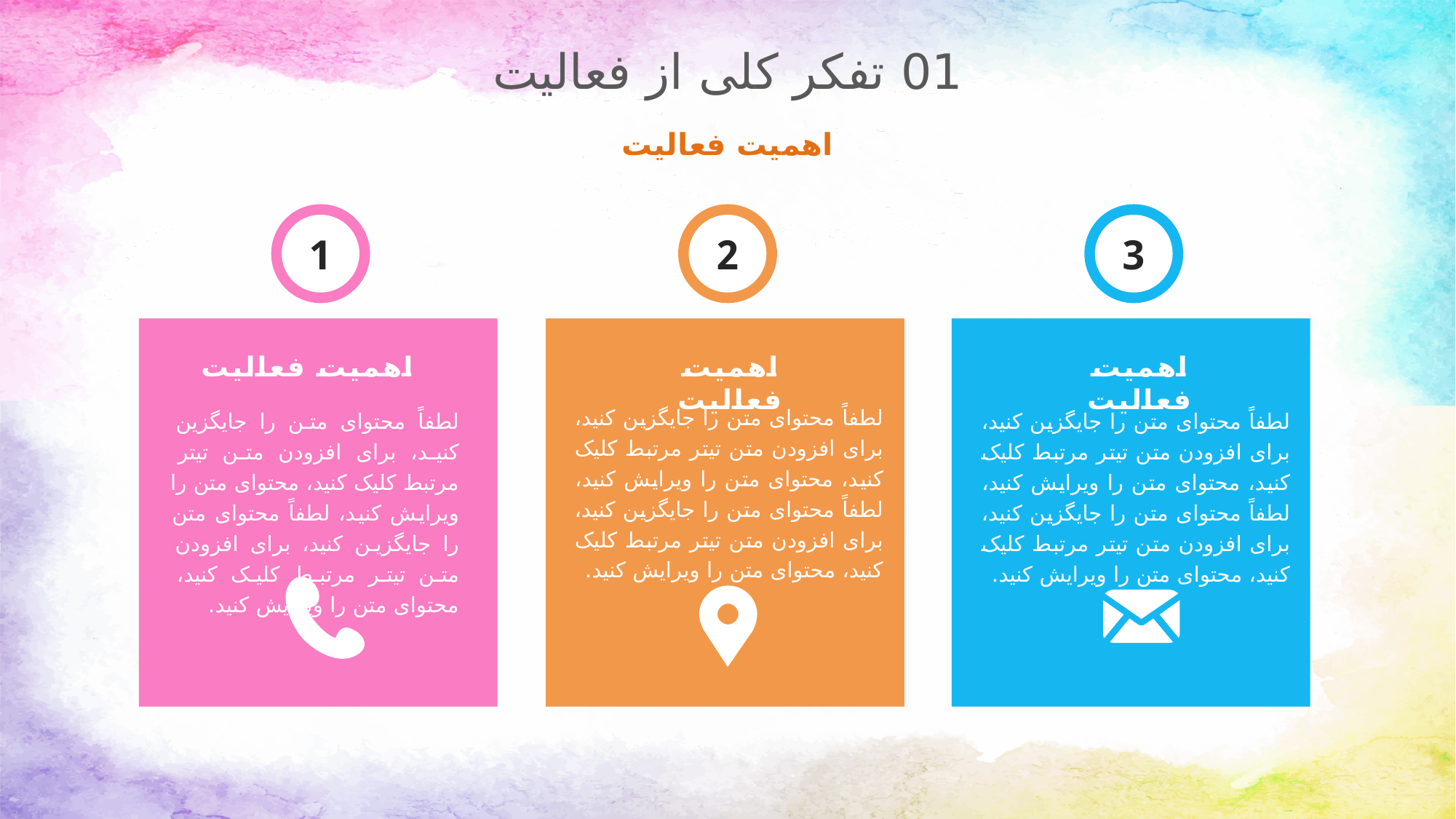

01 تفکر کلی از فعالیت
اهمیت فعالیت
1
1
1
2
1
3

اهمیت فعالیت
لطفاً محتوای متن را جایگزین کنید، برای افزودن متن تیتر مرتبط کلیک کنید، محتوای متن را ویرایش کنید، لطفاً محتوای متن را جایگزین کنید، برای افزودن متن تیتر مرتبط کلیک کنید، محتوای متن را ویرایش کنید.

اهمیت فعالیت
لطفاً محتوای متن را جایگزین کنید، برای افزودن متن تیتر مرتبط کلیک کنید، محتوای متن را ویرایش کنید، لطفاً محتوای متن را جایگزین کنید، برای افزودن متن تیتر مرتبط کلیک کنید، محتوای متن را ویرایش کنید.

اهمیت فعالیت
لطفاً محتوای متن را جایگزین کنید، برای افزودن متن تیتر مرتبط کلیک کنید، محتوای متن را ویرایش کنید، لطفاً محتوای متن را جایگزین کنید، برای افزودن متن تیتر مرتبط کلیک کنید، محتوای متن را ویرایش کنید.